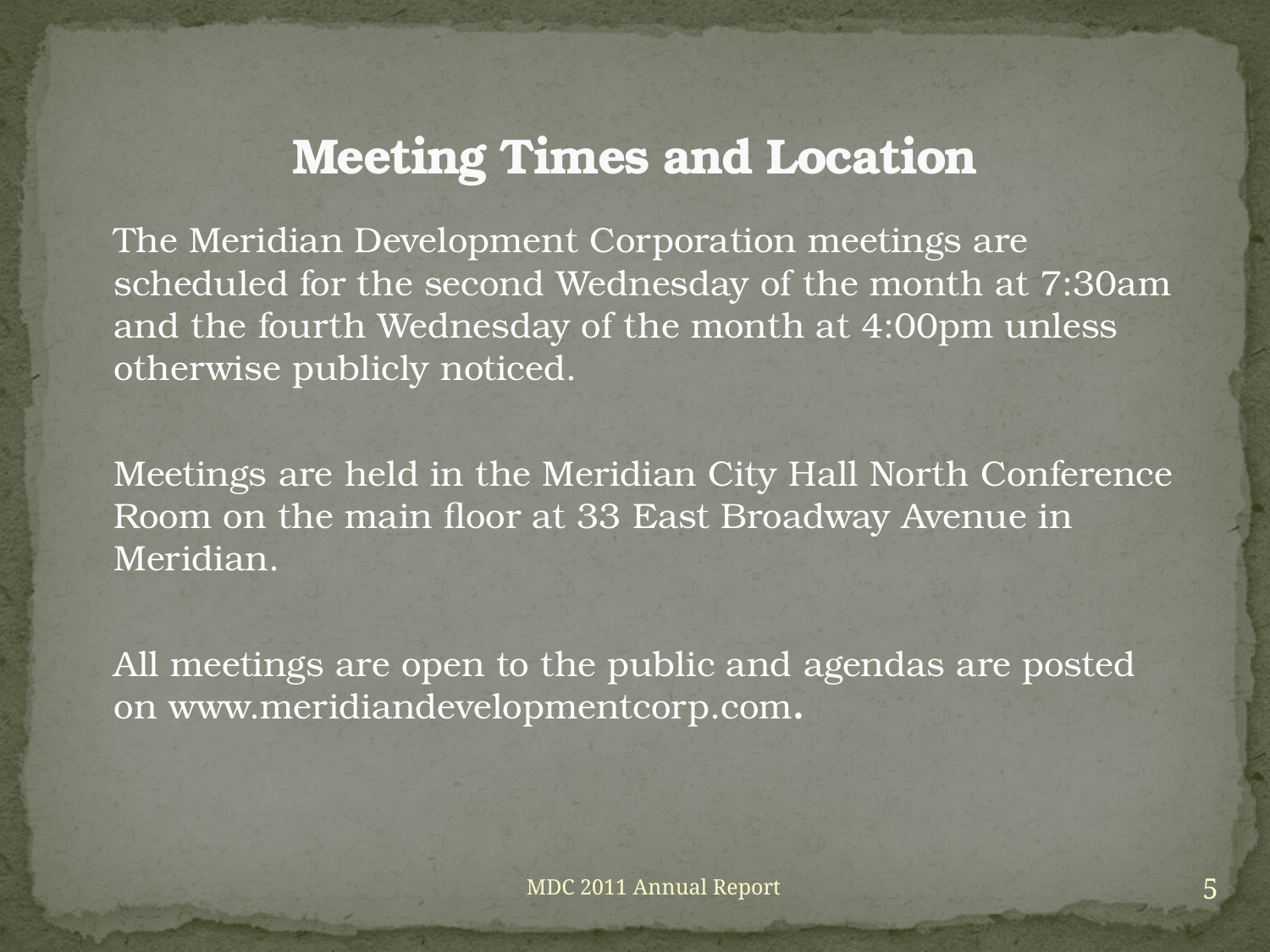

# Meeting Times and Location
	The Meridian Development Corporation meetings are  scheduled for the second Wednesday of the month at 7:30am and the fourth Wednesday of the month at 4:00pm unless otherwise publicly noticed.

	Meetings are held in the Meridian City Hall North Conference Room on the main floor at 33 East Broadway Avenue in Meridian.

	All meetings are open to the public and agendas are posted on www.meridiandevelopmentcorp.com.

5
MDC 2011 Annual Report